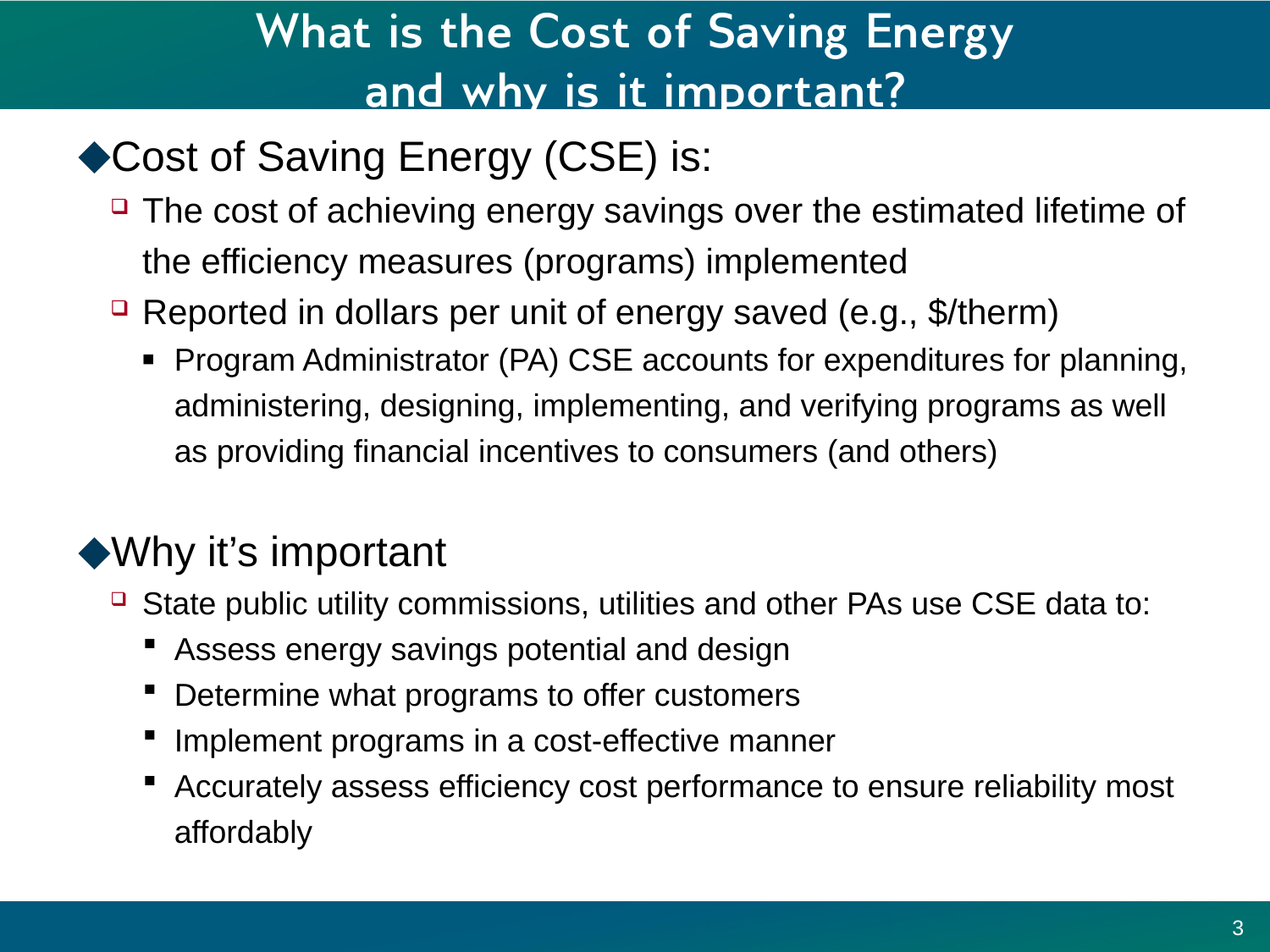

# What is the Cost of Saving Energy and why is it important?
Cost of Saving Energy (CSE) is:
The cost of achieving energy savings over the estimated lifetime of the efficiency measures (programs) implemented
Reported in dollars per unit of energy saved (e.g., $/therm)
Program Administrator (PA) CSE accounts for expenditures for planning, administering, designing, implementing, and verifying programs as well as providing financial incentives to consumers (and others)
Why it’s important
State public utility commissions, utilities and other PAs use CSE data to:
Assess energy savings potential and design
Determine what programs to offer customers
Implement programs in a cost-effective manner
Accurately assess efficiency cost performance to ensure reliability most affordably

3